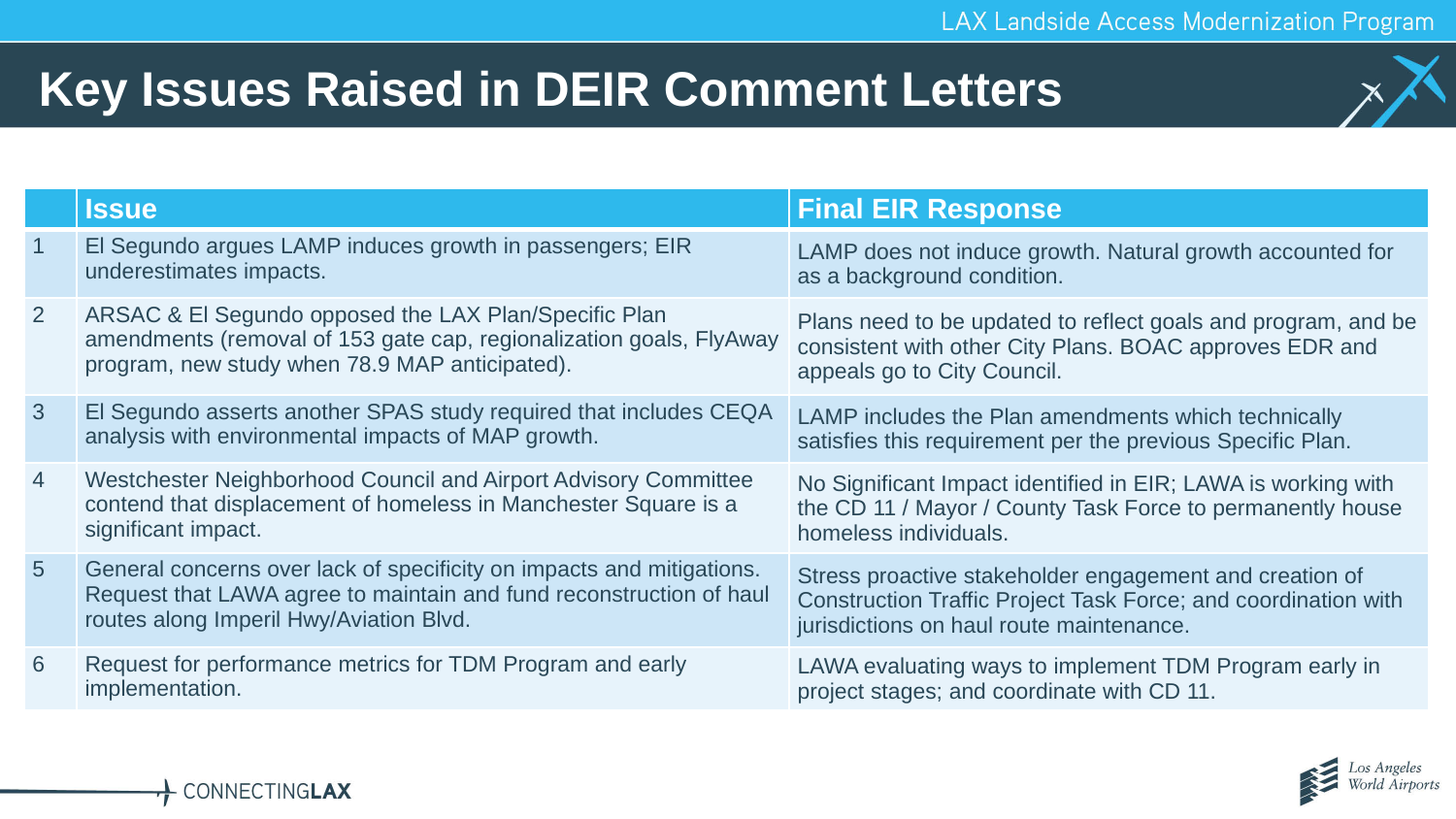

# Key Issues Raised in DEIR Comment Letters
|  | Issue | Final EIR Response |
| --- | --- | --- |
| 1 | El Segundo argues LAMP induces growth in passengers; EIR underestimates impacts. | LAMP does not induce growth. Natural growth accounted for as a background condition. |
| 2 | ARSAC & El Segundo opposed the LAX Plan/Specific Plan amendments (removal of 153 gate cap, regionalization goals, FlyAway program, new study when 78.9 MAP anticipated). | Plans need to be updated to reflect goals and program, and be consistent with other City Plans. BOAC approves EDR and appeals go to City Council. |
| 3 | El Segundo asserts another SPAS study required that includes CEQA analysis with environmental impacts of MAP growth. | LAMP includes the Plan amendments which technically satisfies this requirement per the previous Specific Plan. |
| 4 | Westchester Neighborhood Council and Airport Advisory Committee contend that displacement of homeless in Manchester Square is a significant impact. | No Significant Impact identified in EIR; LAWA is working with the CD 11 / Mayor / County Task Force to permanently house homeless individuals. |
| 5 | General concerns over lack of specificity on impacts and mitigations. Request that LAWA agree to maintain and fund reconstruction of haul routes along Imperil Hwy/Aviation Blvd. | Stress proactive stakeholder engagement and creation of Construction Traffic Project Task Force; and coordination with jurisdictions on haul route maintenance. |
| 6 | Request for performance metrics for TDM Program and early implementation. | LAWA evaluating ways to implement TDM Program early in project stages; and coordinate with CD 11. |